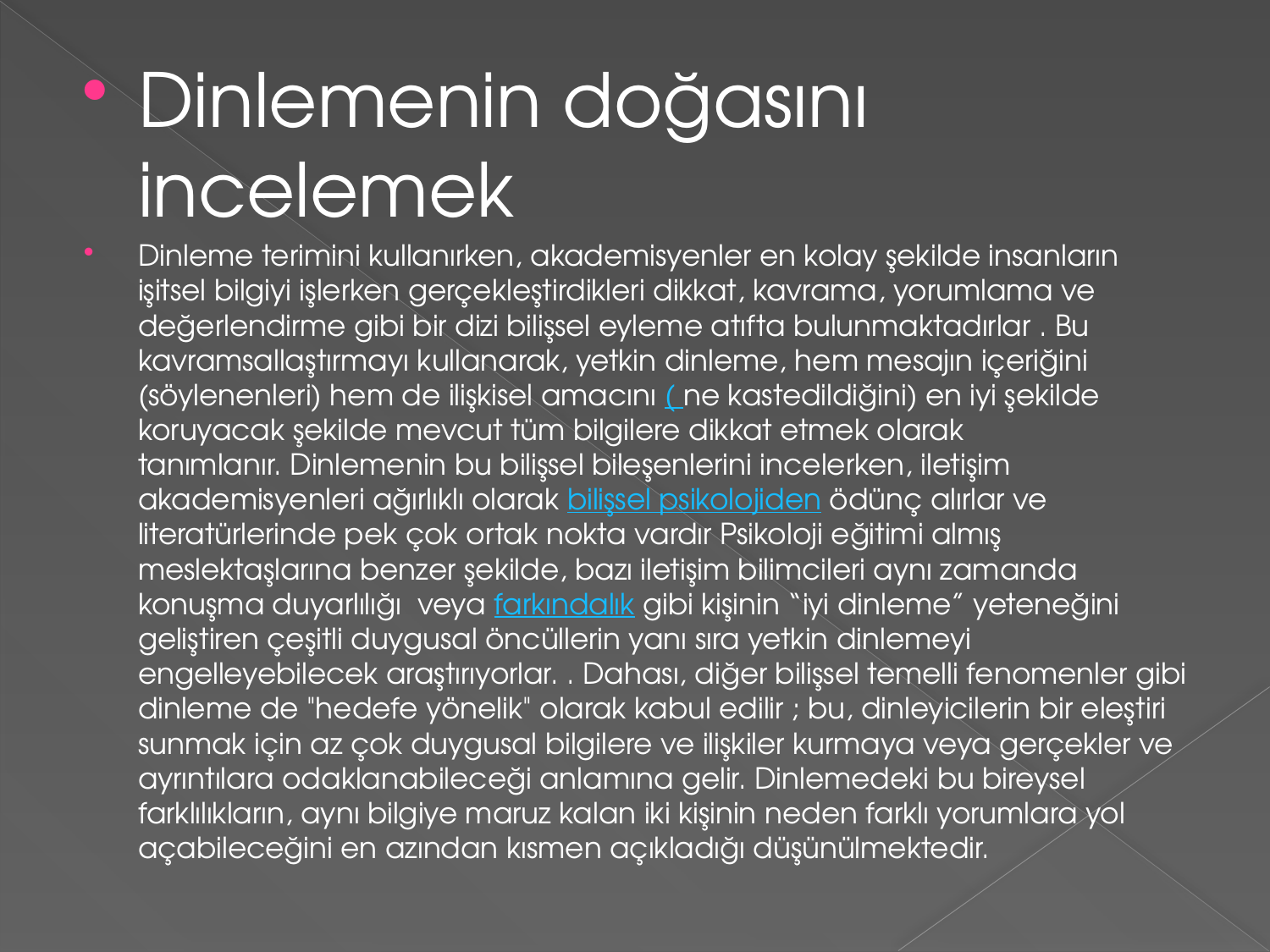

Dinlemenin doğasını incelemek
Dinleme terimini kullanırken, akademisyenler en kolay şekilde insanların işitsel bilgiyi işlerken gerçekleştirdikleri dikkat, kavrama, yorumlama ve değerlendirme gibi bir dizi bilişsel eyleme atıfta bulunmaktadırlar . Bu kavramsallaştırmayı kullanarak, yetkin dinleme, hem mesajın içeriğini (söylenenleri) hem de ilişkisel amacını ( ne kastedildiğini) en iyi şekilde koruyacak şekilde mevcut tüm bilgilere dikkat etmek olarak tanımlanır. Dinlemenin bu bilişsel bileşenlerini incelerken, iletişim akademisyenleri ağırlıklı olarak bilişsel psikolojiden ödünç alırlar ve literatürlerinde pek çok ortak nokta vardır Psikoloji eğitimi almış meslektaşlarına benzer şekilde, bazı iletişim bilimcileri aynı zamanda konuşma duyarlılığı  veya farkındalık gibi kişinin “iyi dinleme” yeteneğini geliştiren çeşitli duygusal öncüllerin yanı sıra yetkin dinlemeyi engelleyebilecek araştırıyorlar. . Dahası, diğer bilişsel temelli fenomenler gibi dinleme de "hedefe yönelik" olarak kabul edilir ; bu, dinleyicilerin bir eleştiri sunmak için az çok duygusal bilgilere ve ilişkiler kurmaya veya gerçekler ve ayrıntılara odaklanabileceği anlamına gelir. Dinlemedeki bu bireysel farklılıkların, aynı bilgiye maruz kalan iki kişinin neden farklı yorumlara yol açabileceğini en azından kısmen açıkladığı düşünülmektedir.